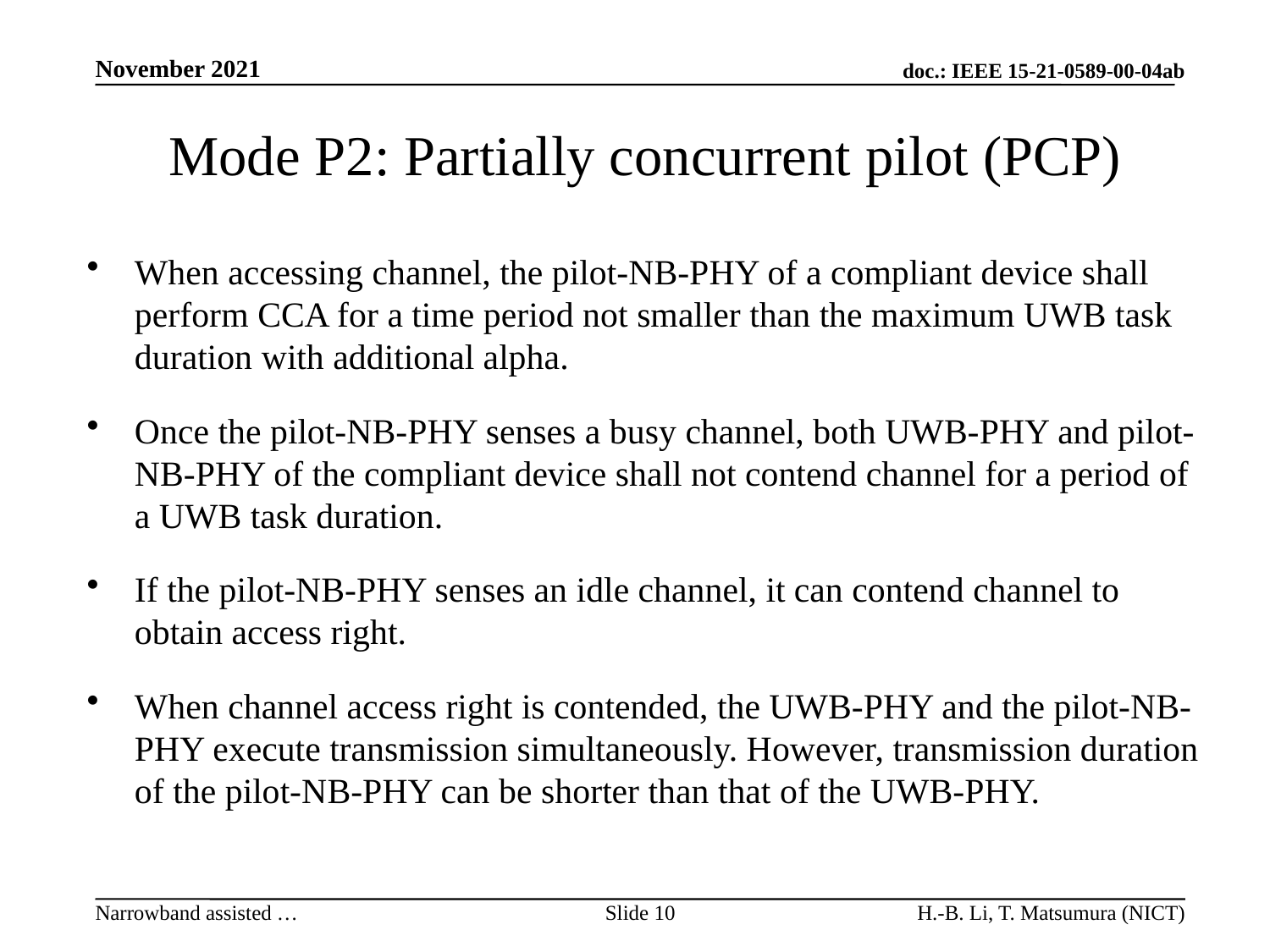

# Mode P2: Partially concurrent pilot (PCP)
When accessing channel, the pilot-NB-PHY of a compliant device shall perform CCA for a time period not smaller than the maximum UWB task duration with additional alpha.
Once the pilot-NB-PHY senses a busy channel, both UWB-PHY and pilot-NB-PHY of the compliant device shall not contend channel for a period of a UWB task duration.
If the pilot-NB-PHY senses an idle channel, it can contend channel to obtain access right.
When channel access right is contended, the UWB-PHY and the pilot-NB-PHY execute transmission simultaneously. However, transmission duration of the pilot-NB-PHY can be shorter than that of the UWB-PHY.
Slide 10